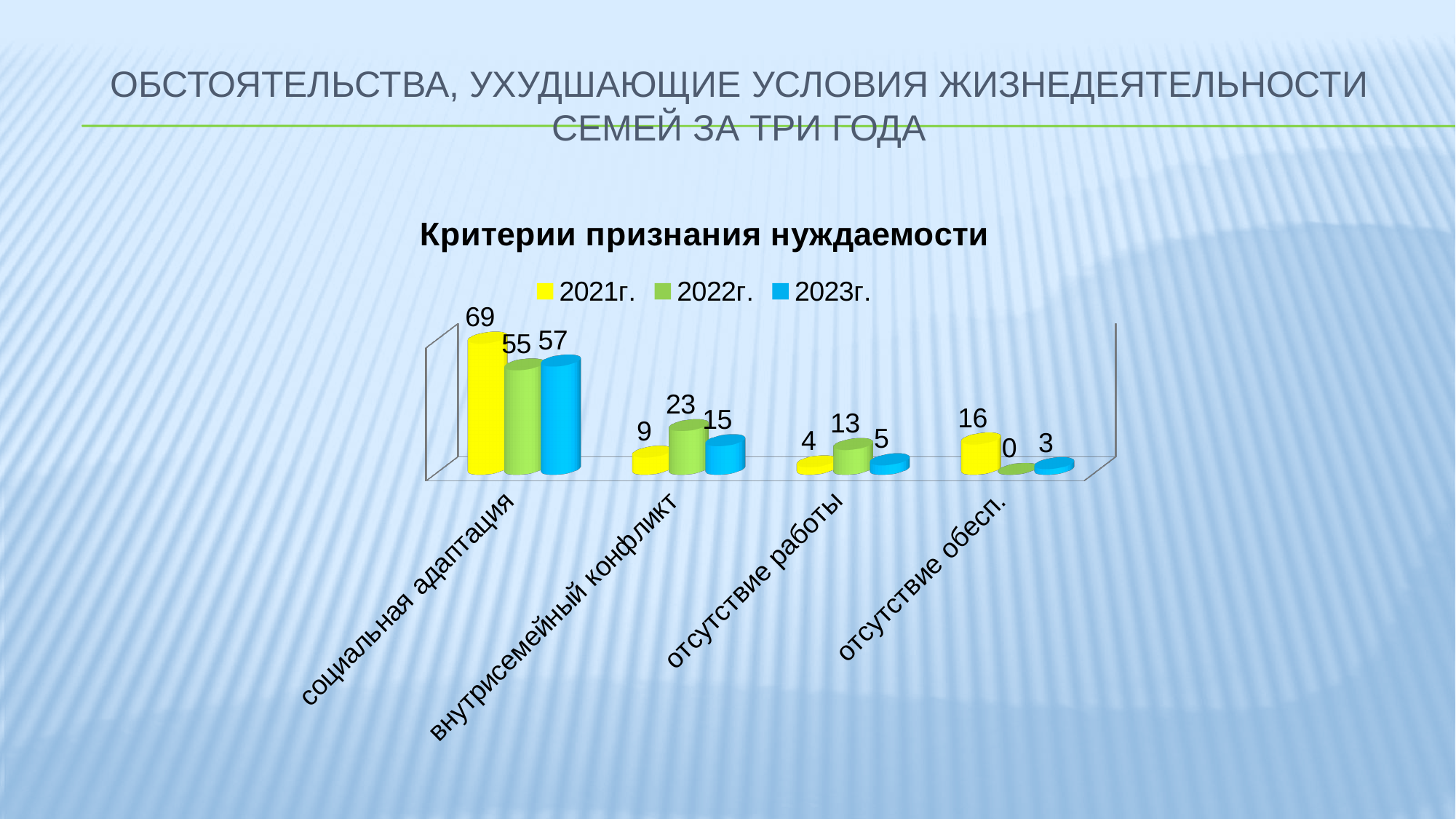

# Обстоятельства, УХУДШАЮЩИЕ УСЛОВИЯ ЖИЗНЕДЕЯТЕЛЬНОСТИ СЕМЕЙ ЗА ТРИ ГОДА

[unsupported chart]